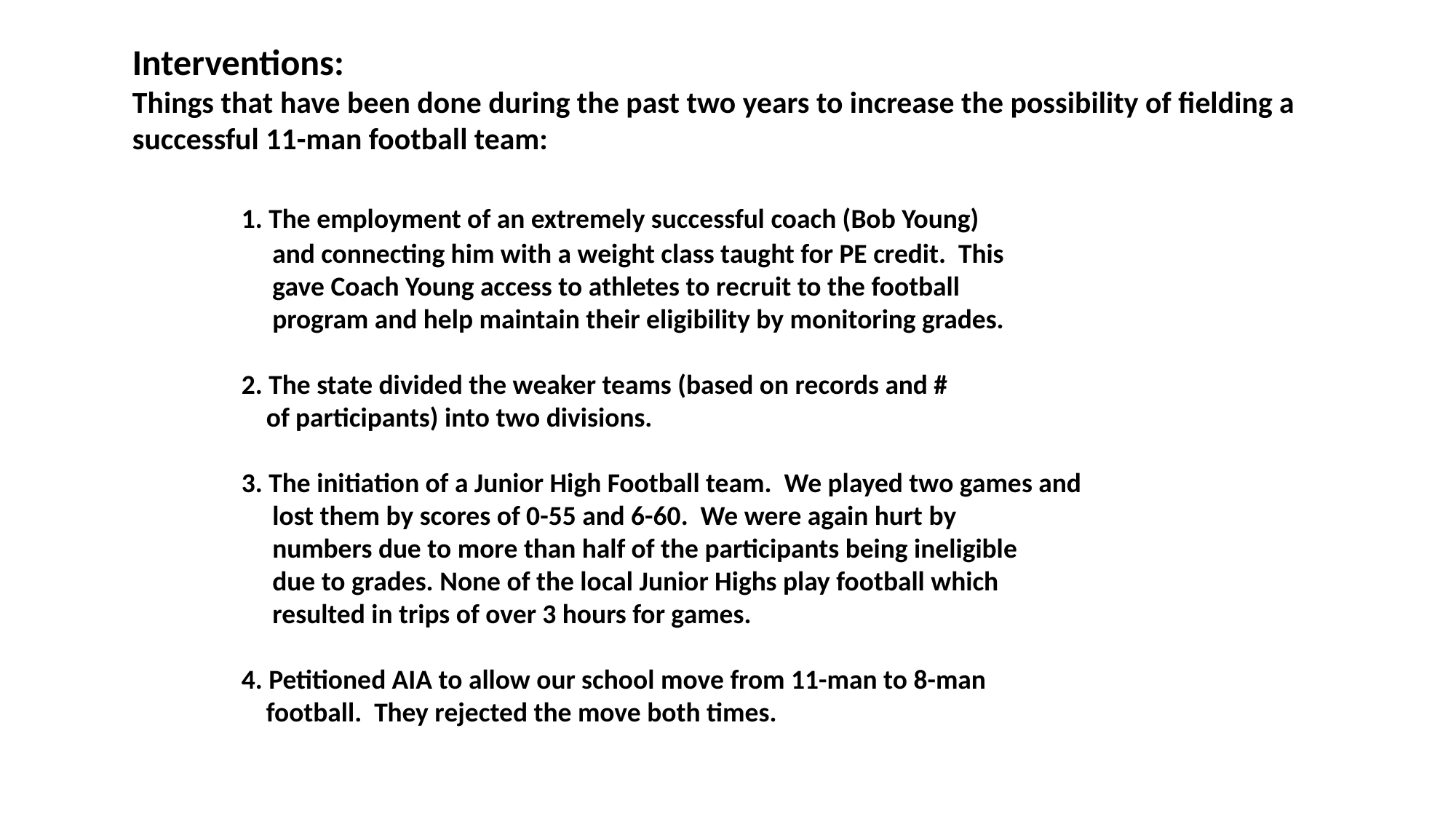

Interventions:
Things that have been done during the past two years to increase the possibility of fielding a successful 11-man football team:

	1. The employment of an extremely successful coach (Bob Young)
	     and connecting him with a weight class taught for PE credit.  This
	     gave Coach Young access to athletes to recruit to the football
	     program and help maintain their eligibility by monitoring grades.

	2. The state divided the weaker teams (based on records and #
	    of participants) into two divisions.

	3. The initiation of a Junior High Football team.  We played two games and
	     lost them by scores of 0-55 and 6-60.  We were again hurt by
	     numbers due to more than half of the participants being ineligible
	     due to grades. None of the local Junior Highs play football which
	     resulted in trips of over 3 hours for games.

	4. Petitioned AIA to allow our school move from 11-man to 8-man
	    football.  They rejected the move both times.